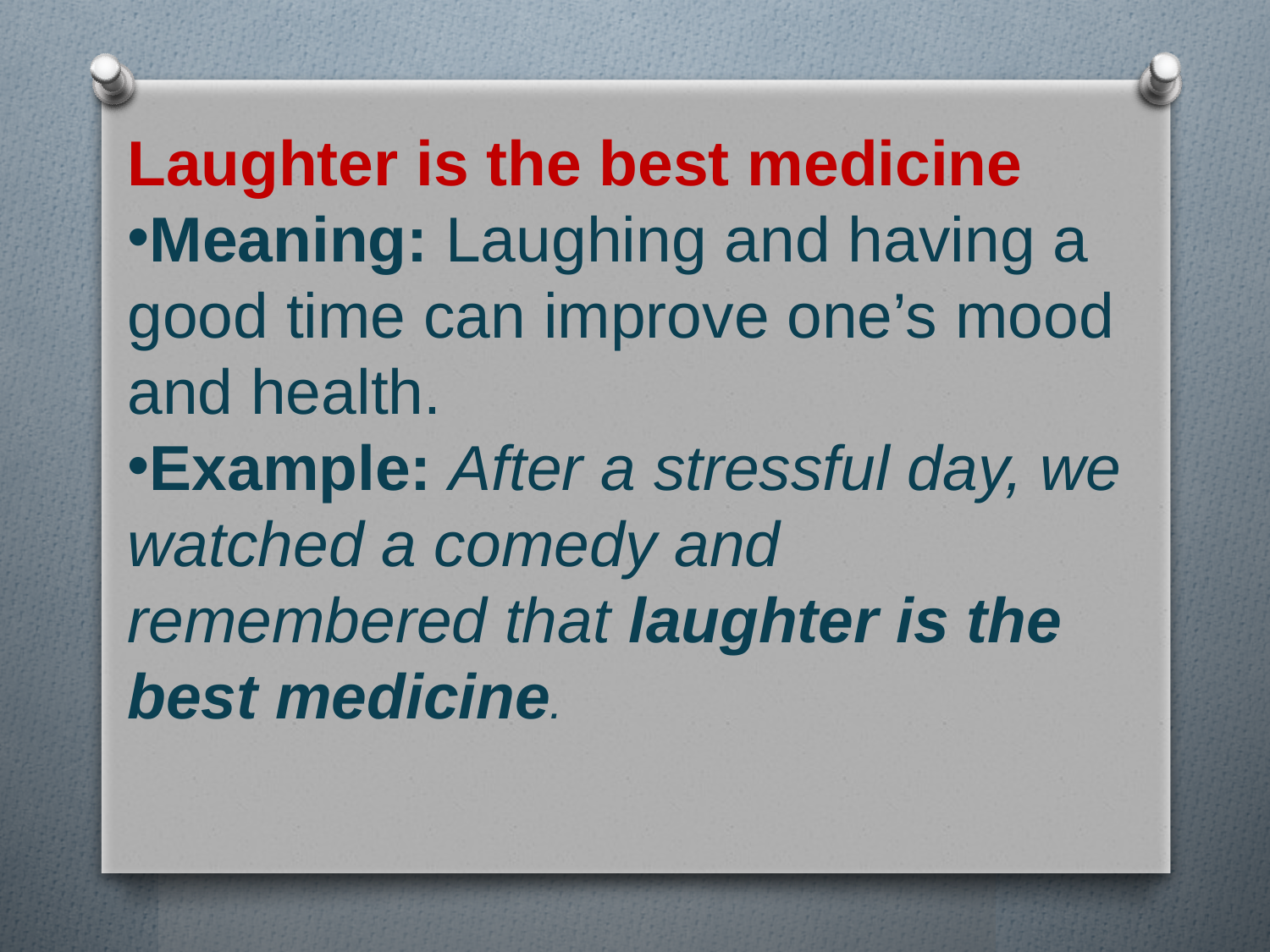

Laughter is the best medicine
Meaning: Laughing and having a good time can improve one’s mood and health.
Example: After a stressful day, we watched a comedy and remembered that laughter is the best medicine.